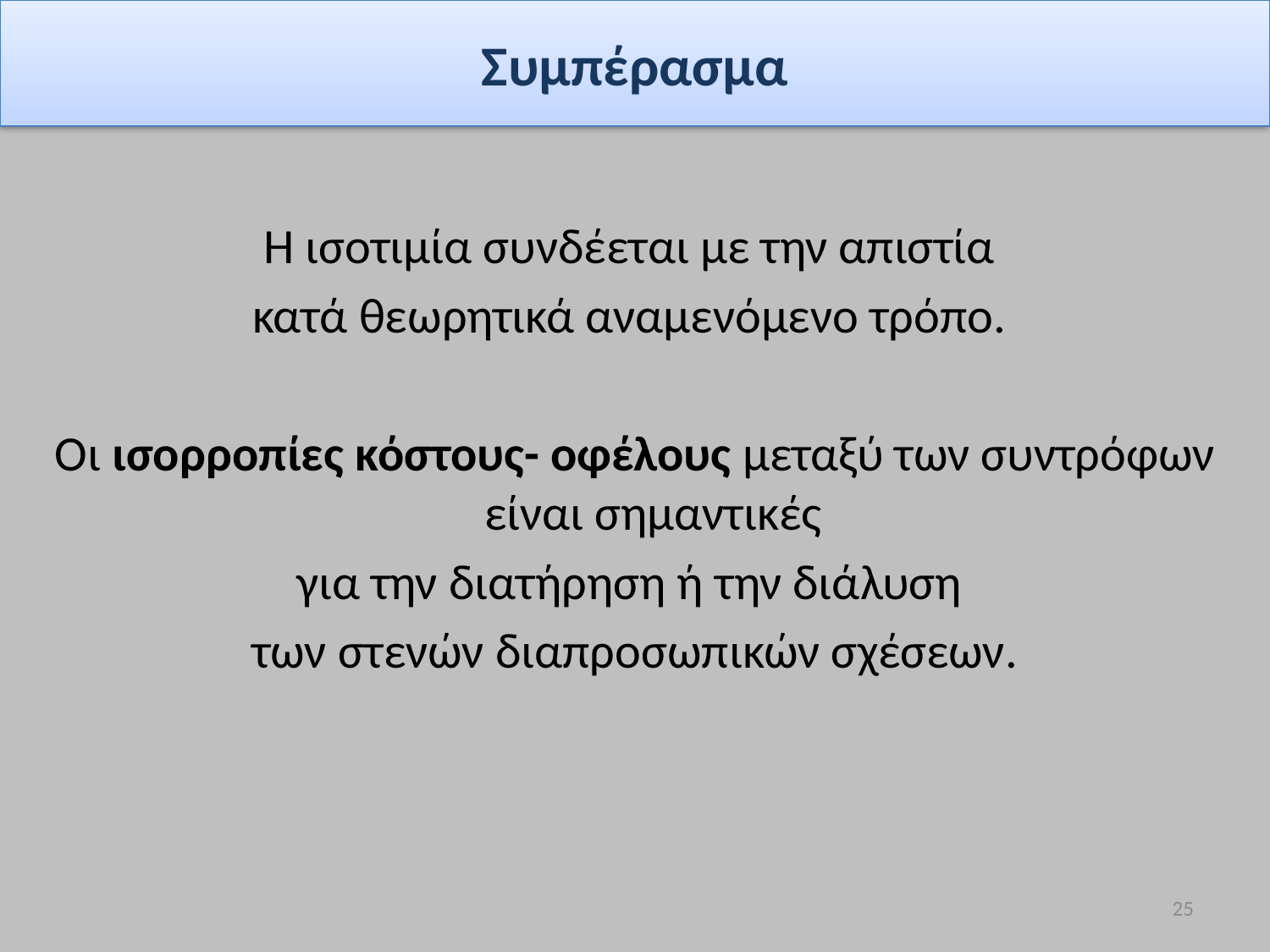

Συμπέρασμα

Η ισοτιμία συνδέεται με την απιστία
κατά θεωρητικά αναμενόμενο τρόπο.

Οι ισορροπίες κόστους- οφέλους μεταξύ των συντρόφων είναι σημαντικές
για την διατήρηση ή την διάλυση
των στενών διαπροσωπικών σχέσεων.
25